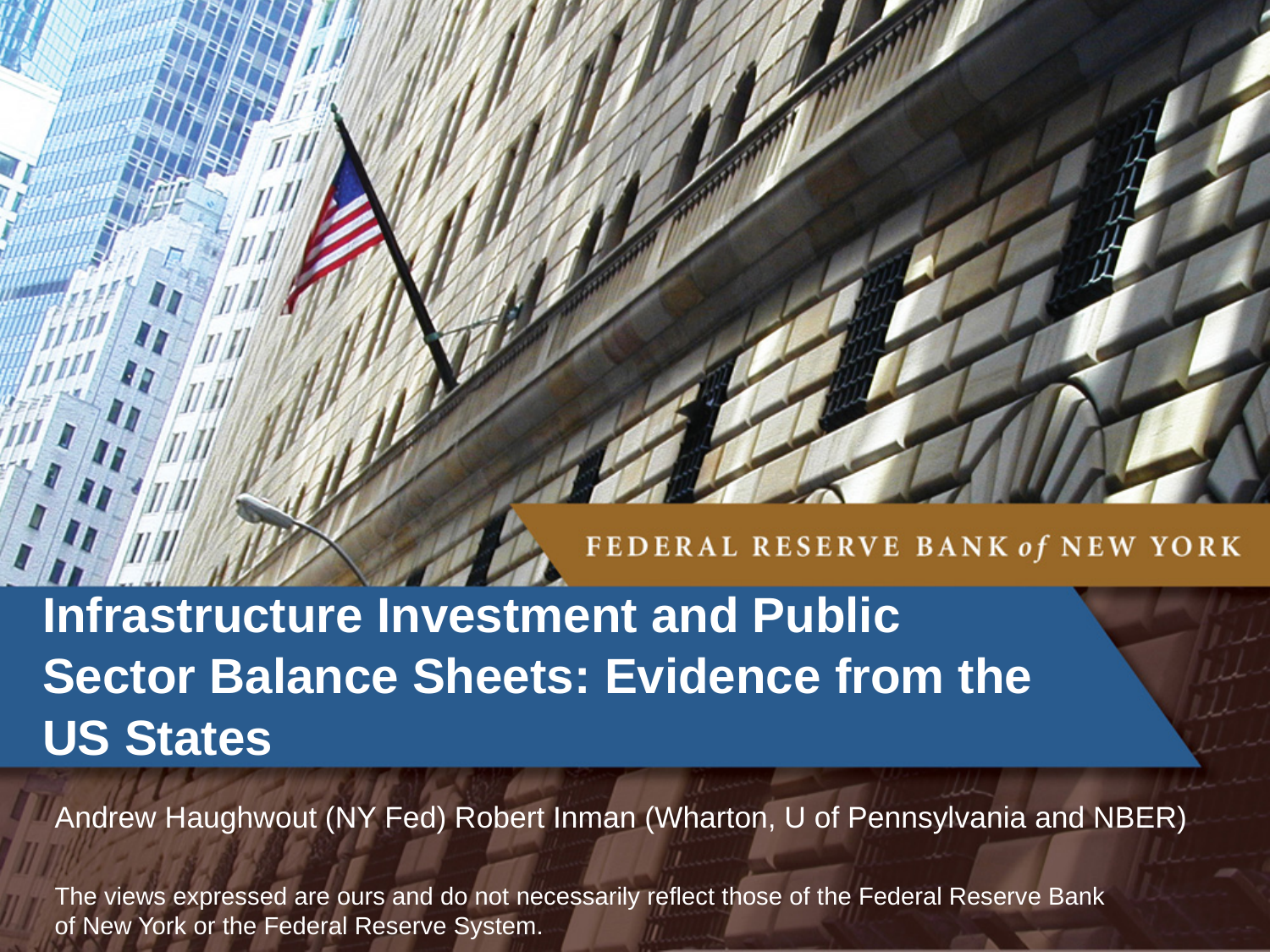

# Infrastructure Investment and Public Sector Balance Sheets: Evidence from the US States
Andrew Haughwout (NY Fed) Robert Inman (Wharton, U of Pennsylvania and NBER)
The views expressed are ours and do not necessarily reflect those of the Federal Reserve Bank
of New York or the Federal Reserve System.